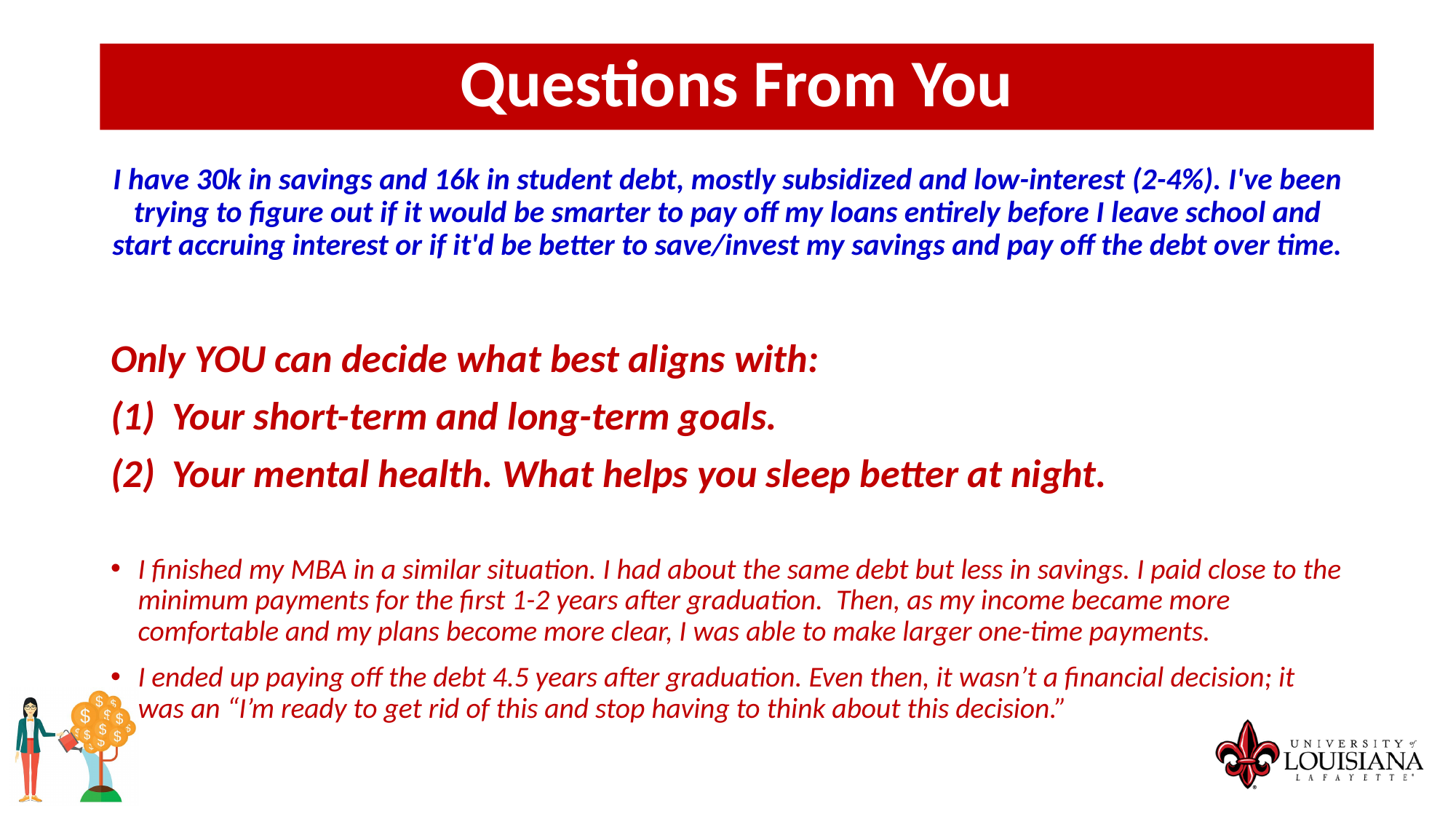

Questions From You
I have 30k in savings and 16k in student debt, mostly subsidized and low-interest (2-4%). I've been trying to figure out if it would be smarter to pay off my loans entirely before I leave school and start accruing interest or if it'd be better to save/invest my savings and pay off the debt over time.

Only YOU can decide what best aligns with:
Your short-term and long-term goals.
Your mental health. What helps you sleep better at night.
I finished my MBA in a similar situation. I had about the same debt but less in savings. I paid close to the minimum payments for the first 1-2 years after graduation.  Then, as my income became more comfortable and my plans become more clear, I was able to make larger one-time payments.
I ended up paying off the debt 4.5 years after graduation. Even then, it wasn’t a financial decision; it was an “I’m ready to get rid of this and stop having to think about this decision.”